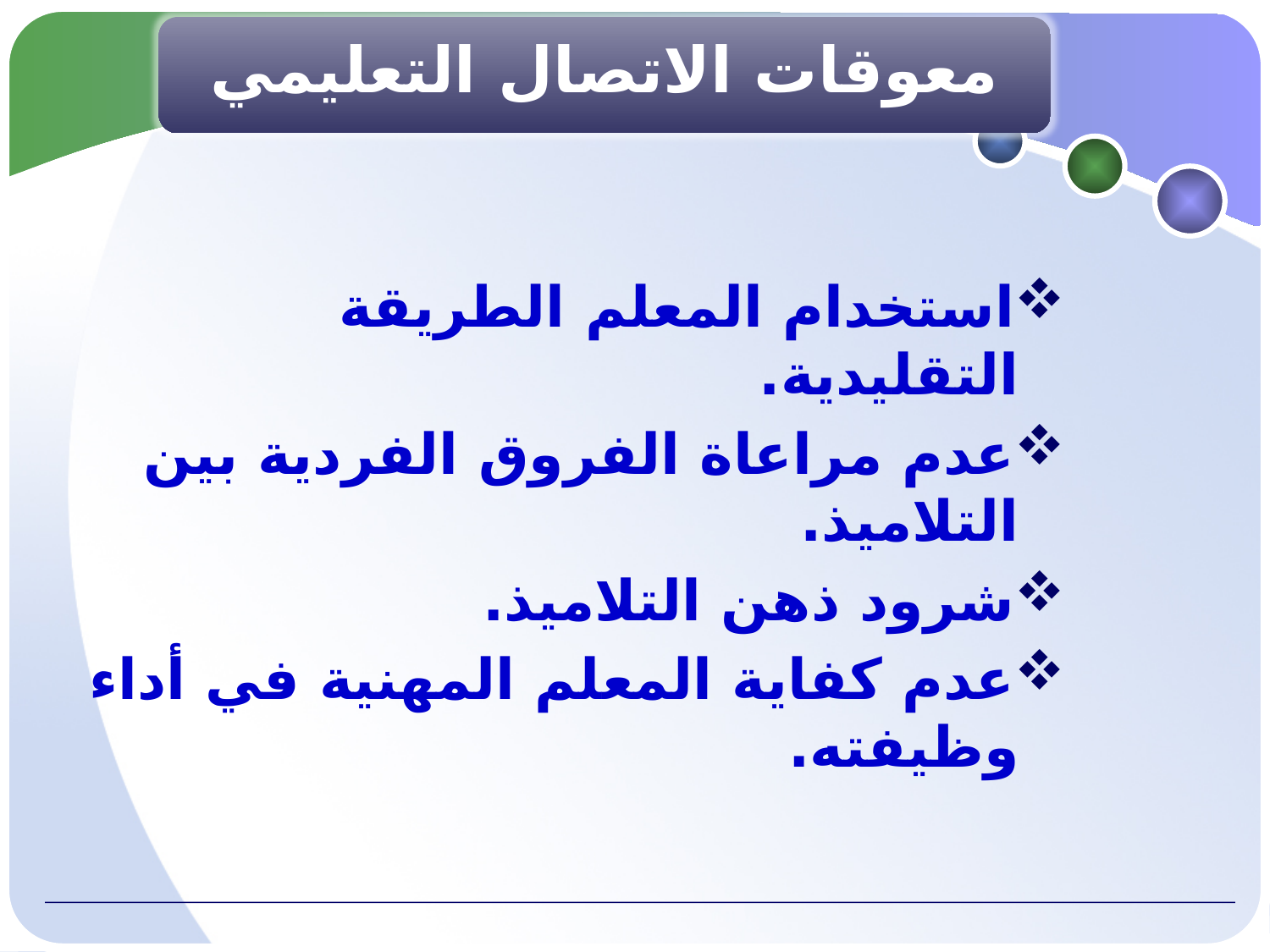

معوقات الاتصال التعليمي
استخدام المعلم الطريقة التقليدية.
عدم مراعاة الفروق الفردية بين التلاميذ.
شرود ذهن التلاميذ.
عدم كفاية المعلم المهنية في أداء وظيفته.
#